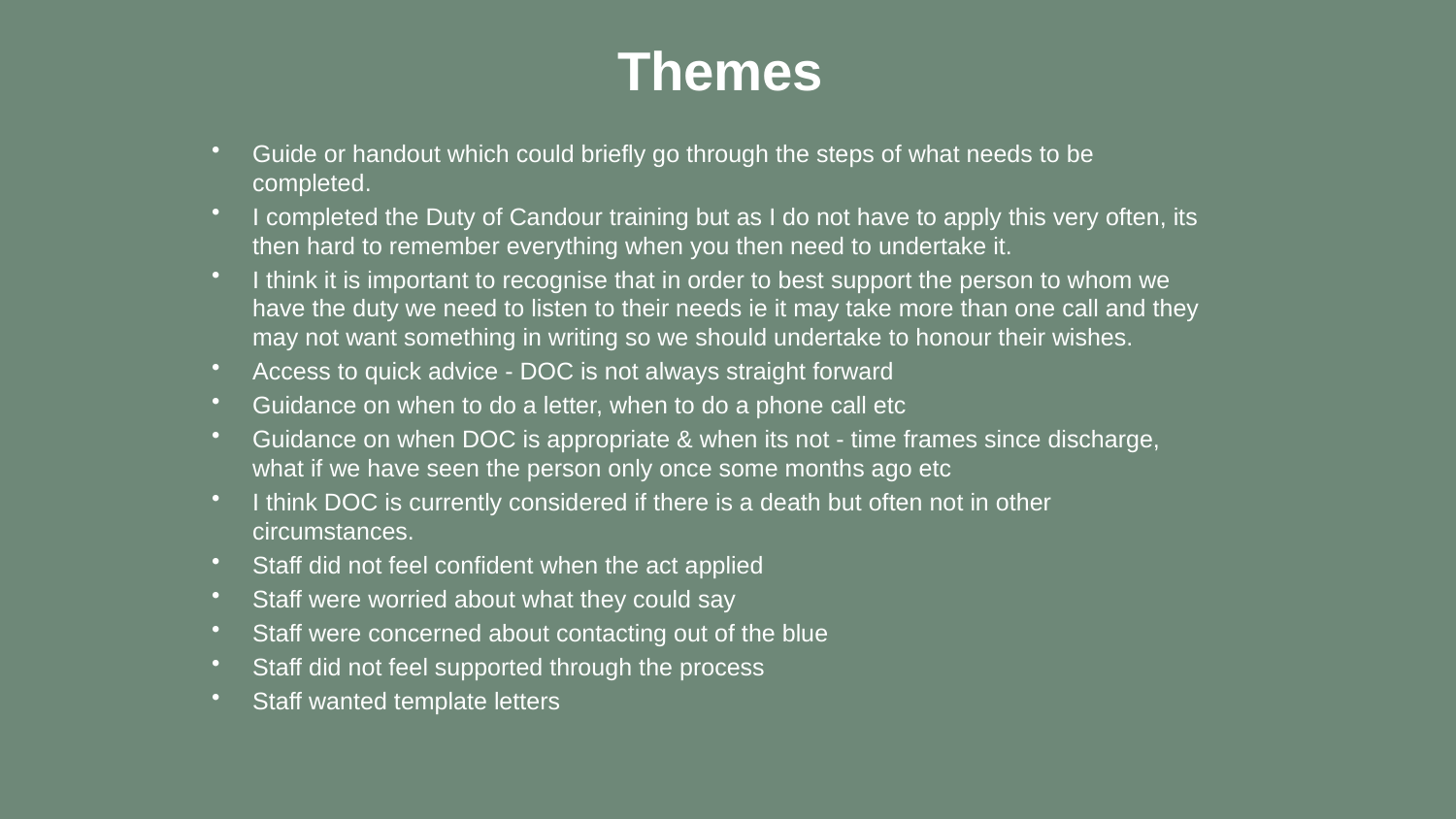

# Themes
Guide or handout which could briefly go through the steps of what needs to be completed.
I completed the Duty of Candour training but as I do not have to apply this very often, its then hard to remember everything when you then need to undertake it.
I think it is important to recognise that in order to best support the person to whom we have the duty we need to listen to their needs ie it may take more than one call and they may not want something in writing so we should undertake to honour their wishes.
Access to quick advice - DOC is not always straight forward
Guidance on when to do a letter, when to do a phone call etc
Guidance on when DOC is appropriate & when its not - time frames since discharge, what if we have seen the person only once some months ago etc
I think DOC is currently considered if there is a death but often not in other circumstances.
Staff did not feel confident when the act applied
Staff were worried about what they could say
Staff were concerned about contacting out of the blue
Staff did not feel supported through the process
Staff wanted template letters